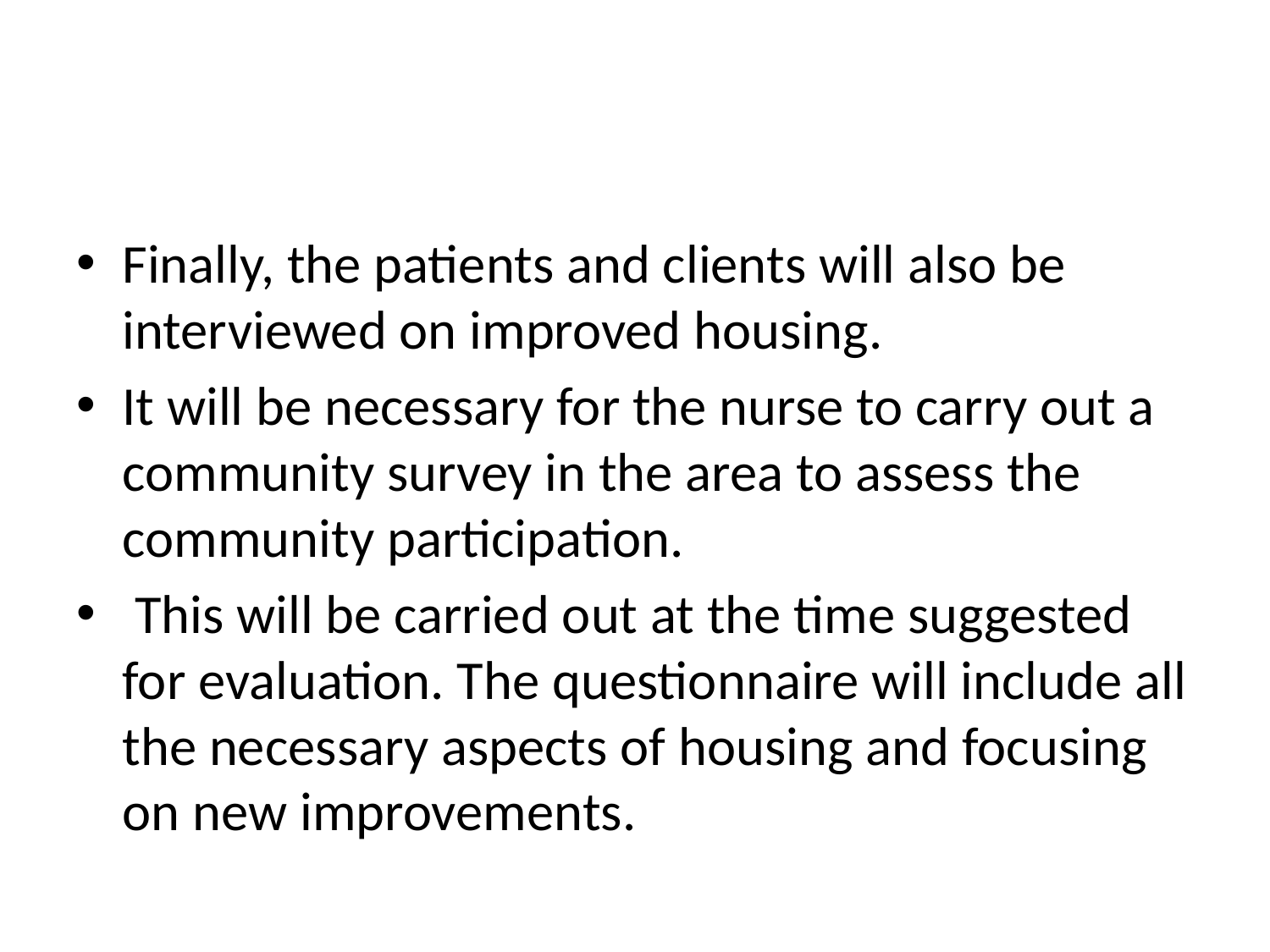

#
Finally, the patients and clients will also be interviewed on improved housing.
It will be necessary for the nurse to carry out a community survey in the area to assess the community participation.
 This will be carried out at the time suggested for evaluation. The questionnaire will include all the necessary aspects of housing and focusing on new improvements.